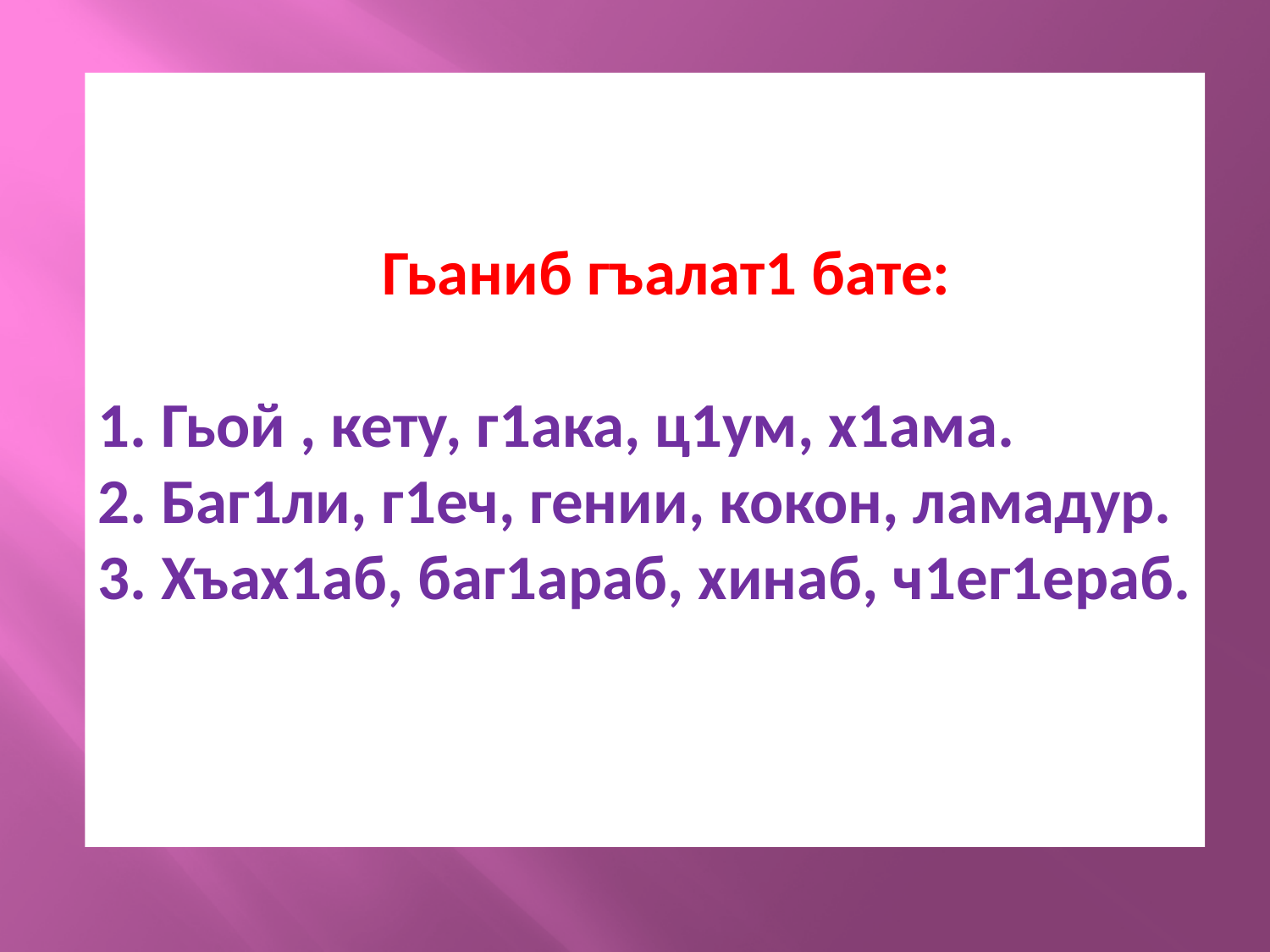

Гьаниб гъалат1 бате:

1. Гьой , кету, г1ака, ц1ум, х1ама.
2. Баг1ли, г1еч, гении, кокон, ламадур.
3. Хъах1аб, баг1араб, хинаб, ч1ег1ераб.